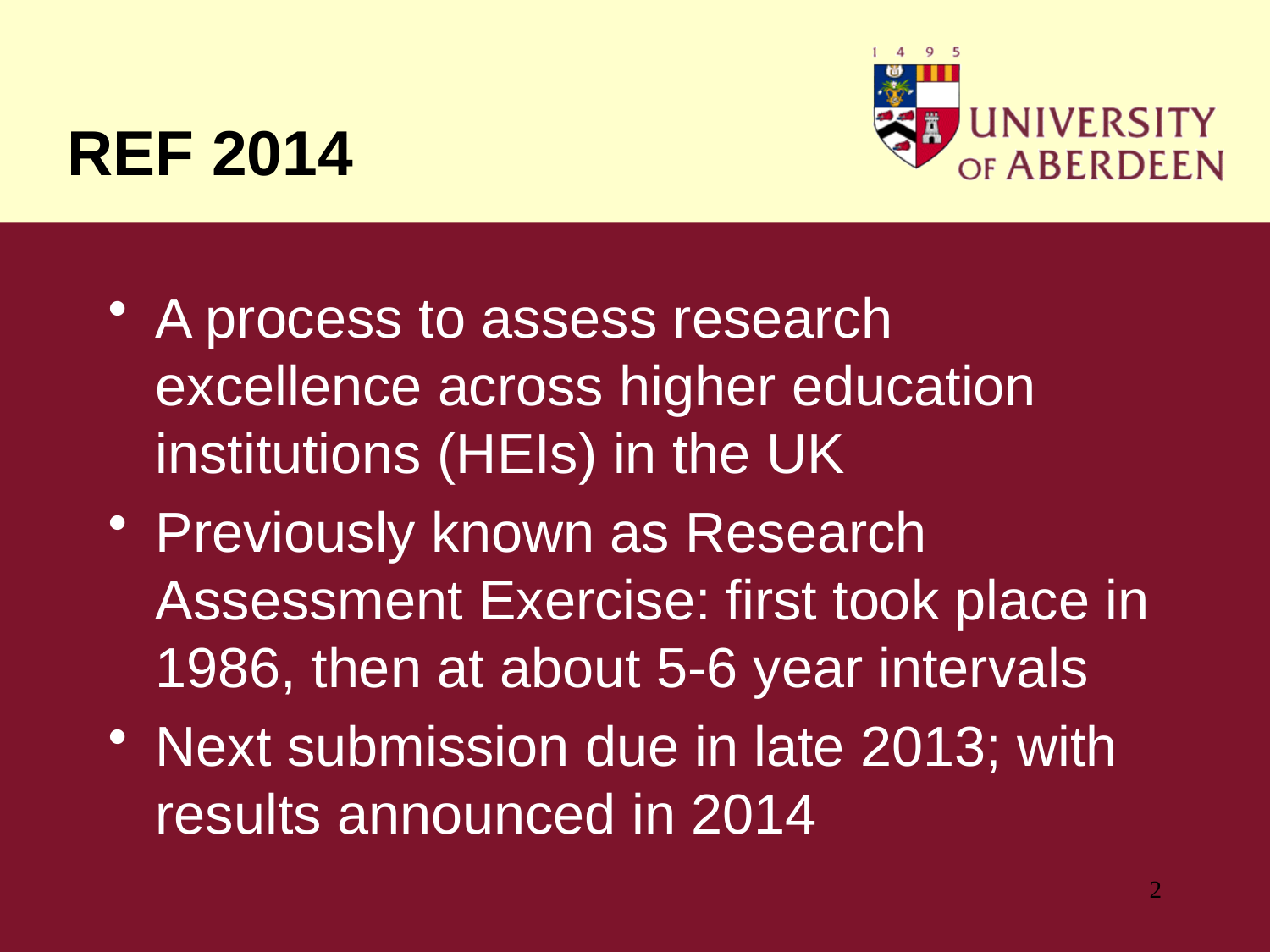

# REF 2014
A process to assess research excellence across higher education institutions (HEIs) in the UK
Previously known as Research Assessment Exercise: first took place in 1986, then at about 5-6 year intervals
Next submission due in late 2013; with results announced in 2014
2